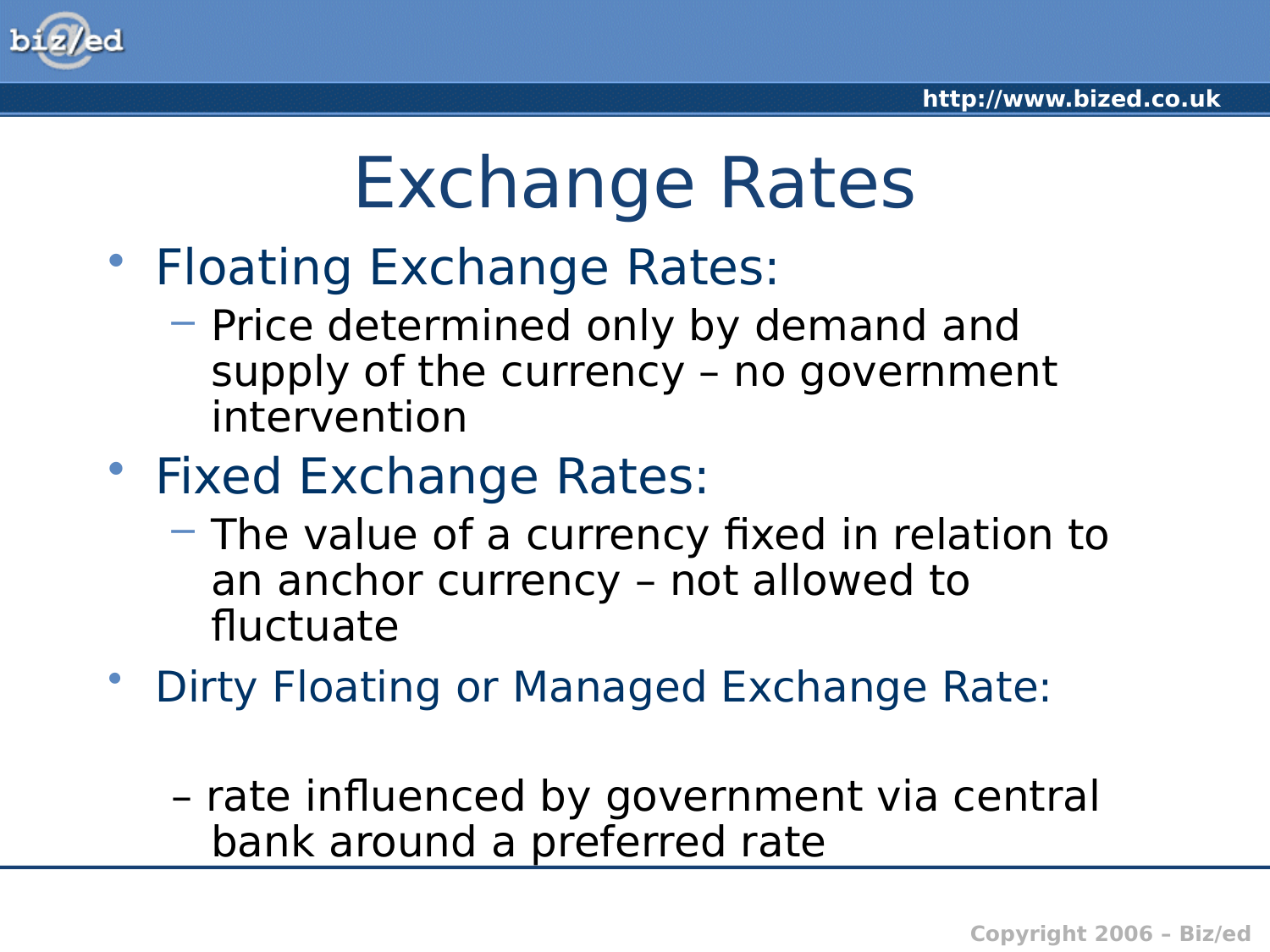

# Exchange Rates
Floating Exchange Rates:
Price determined only by demand and supply of the currency – no government intervention
Fixed Exchange Rates:
The value of a currency fixed in relation to an anchor currency – not allowed to fluctuate
Dirty Floating or Managed Exchange Rate:
– rate influenced by government via central bank around a preferred rate